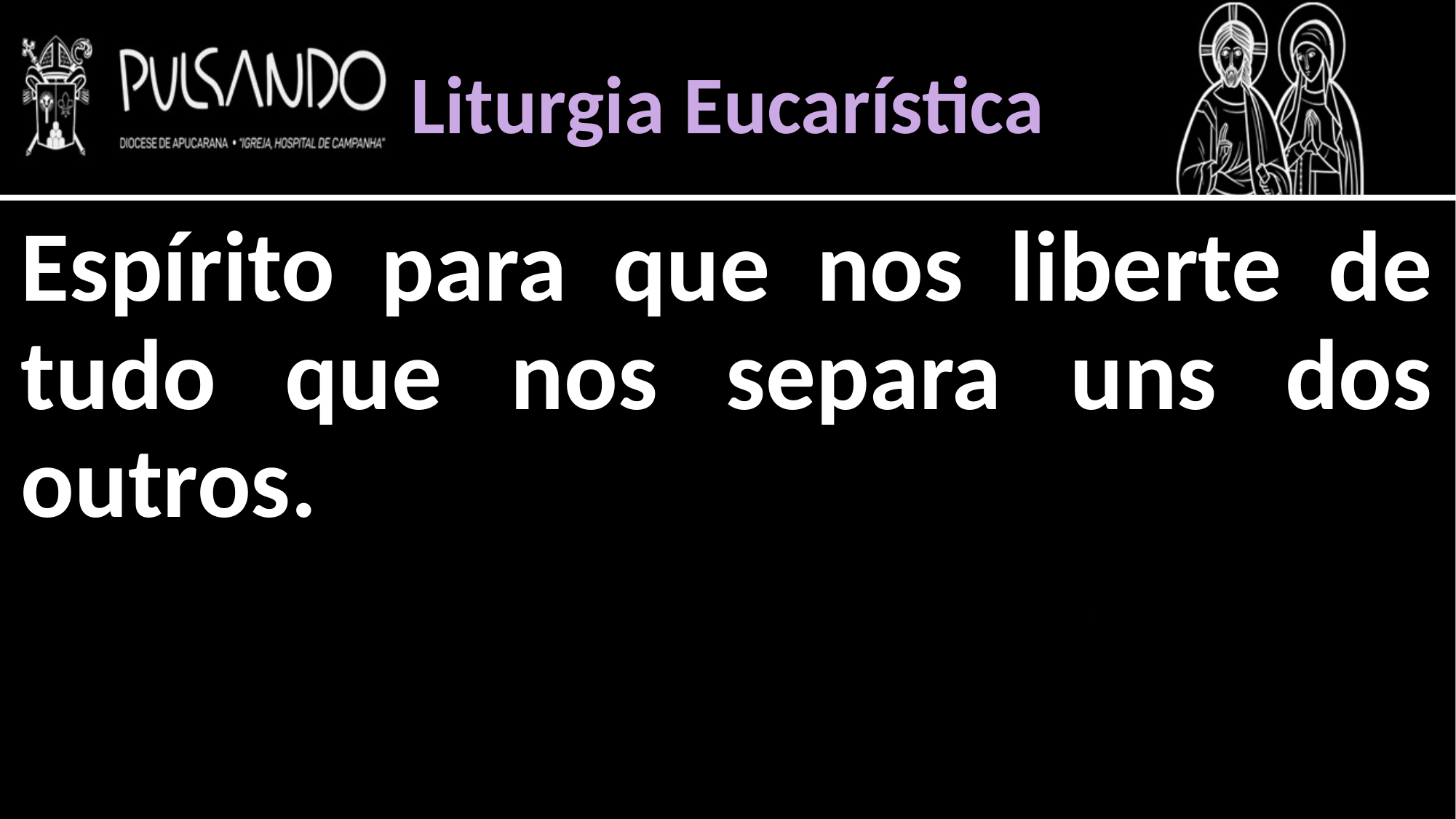

Liturgia Eucarística
Espírito para que nos liberte de tudo que nos separa uns dos outros.